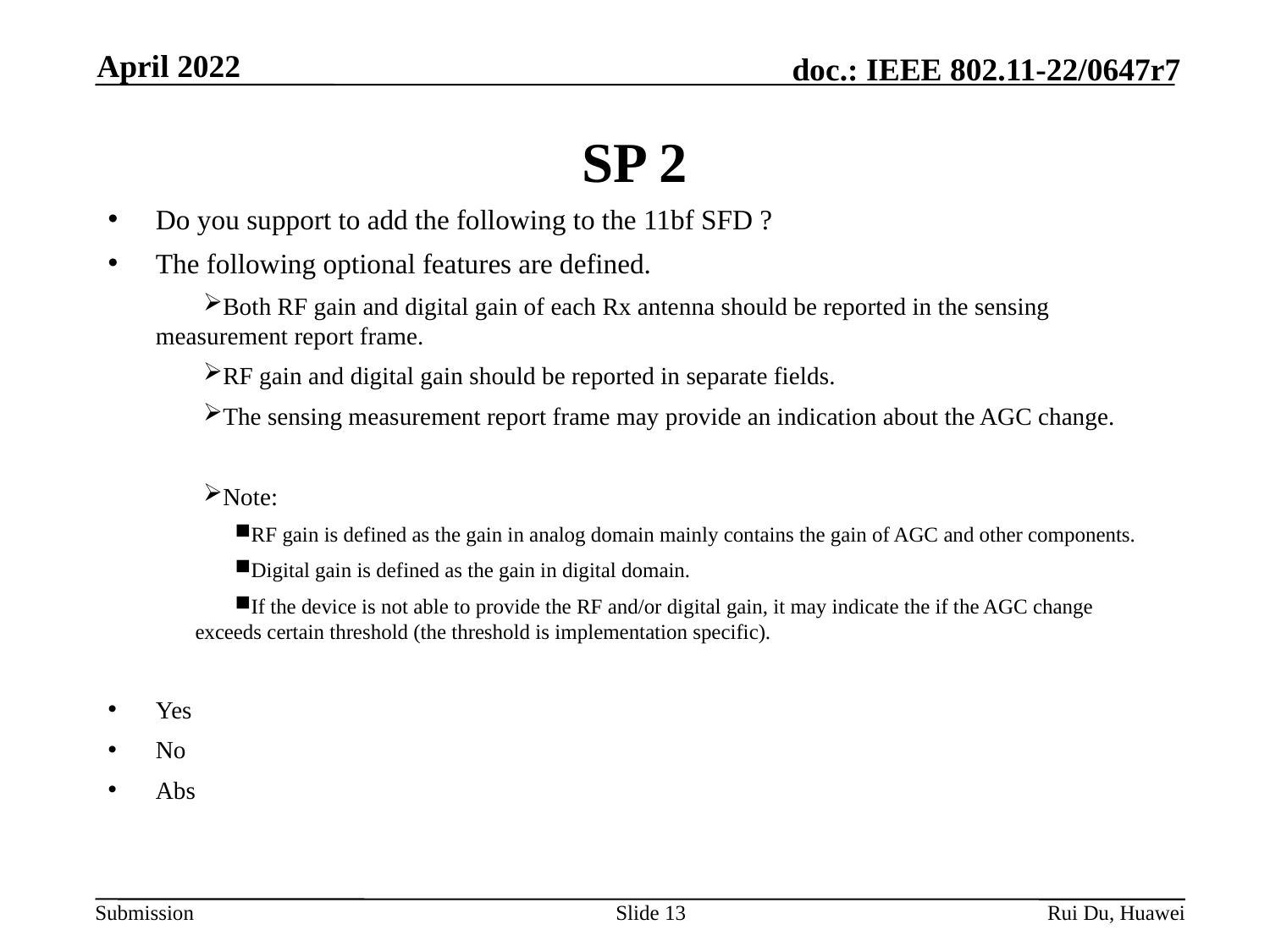

April 2022
# SP 2
Do you support to add the following to the 11bf SFD ?
The following optional features are defined.
Both RF gain and digital gain of each Rx antenna should be reported in the sensing measurement report frame.
RF gain and digital gain should be reported in separate fields.
The sensing measurement report frame may provide an indication about the AGC change.

Note:
RF gain is defined as the gain in analog domain mainly contains the gain of AGC and other components.
Digital gain is defined as the gain in digital domain.
If the device is not able to provide the RF and/or digital gain, it may indicate the if the AGC change exceeds certain threshold (the threshold is implementation specific).

Yes
No
Abs

Slide 13